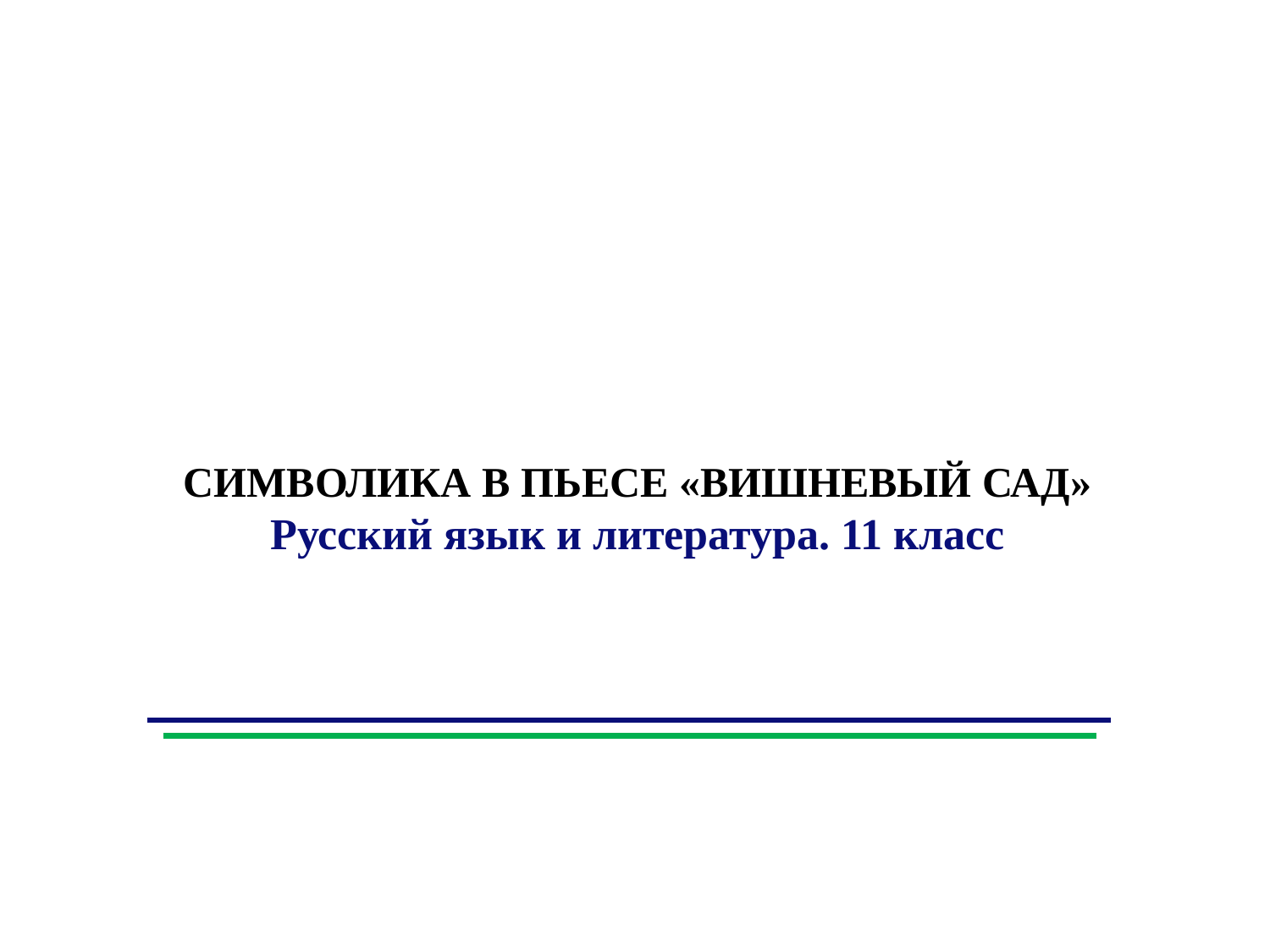

СИМВОЛИКА В ПЬЕСЕ «ВИШНЕВЫЙ САД»
Русский язык и литература. 11 класс